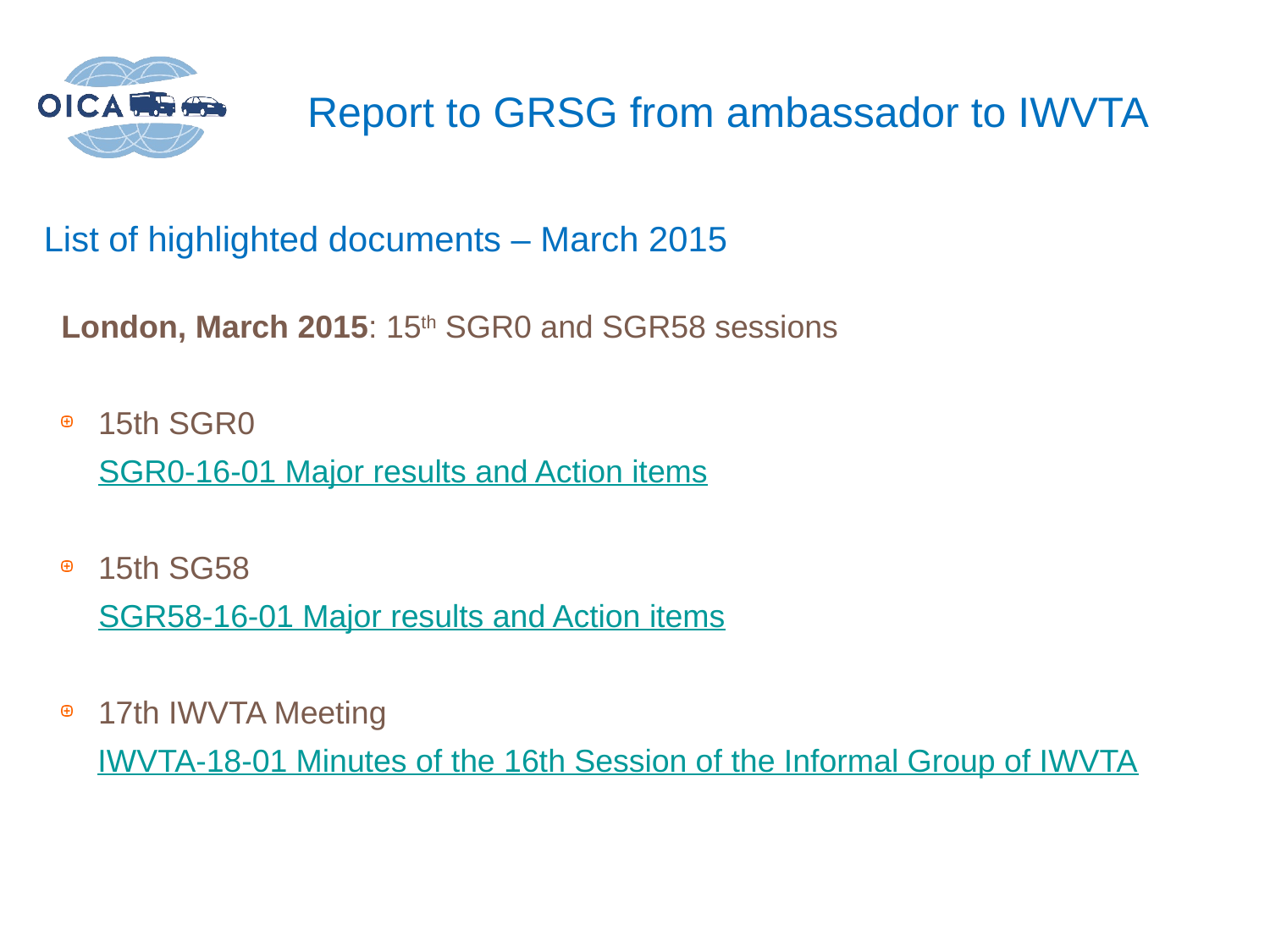

Report to GRSG from ambassador to IWVTA
List of highlighted documents – March 2015
London, March 2015: 15th SGR0 and SGR58 sessions

15th SGR0
	SGR0-16-01 Major results and Action items

15th SG58
	SGR58-16-01 Major results and Action items

17th IWVTA Meeting
IWVTA-18-01 Minutes of the 16th Session of the Informal Group of IWVTA